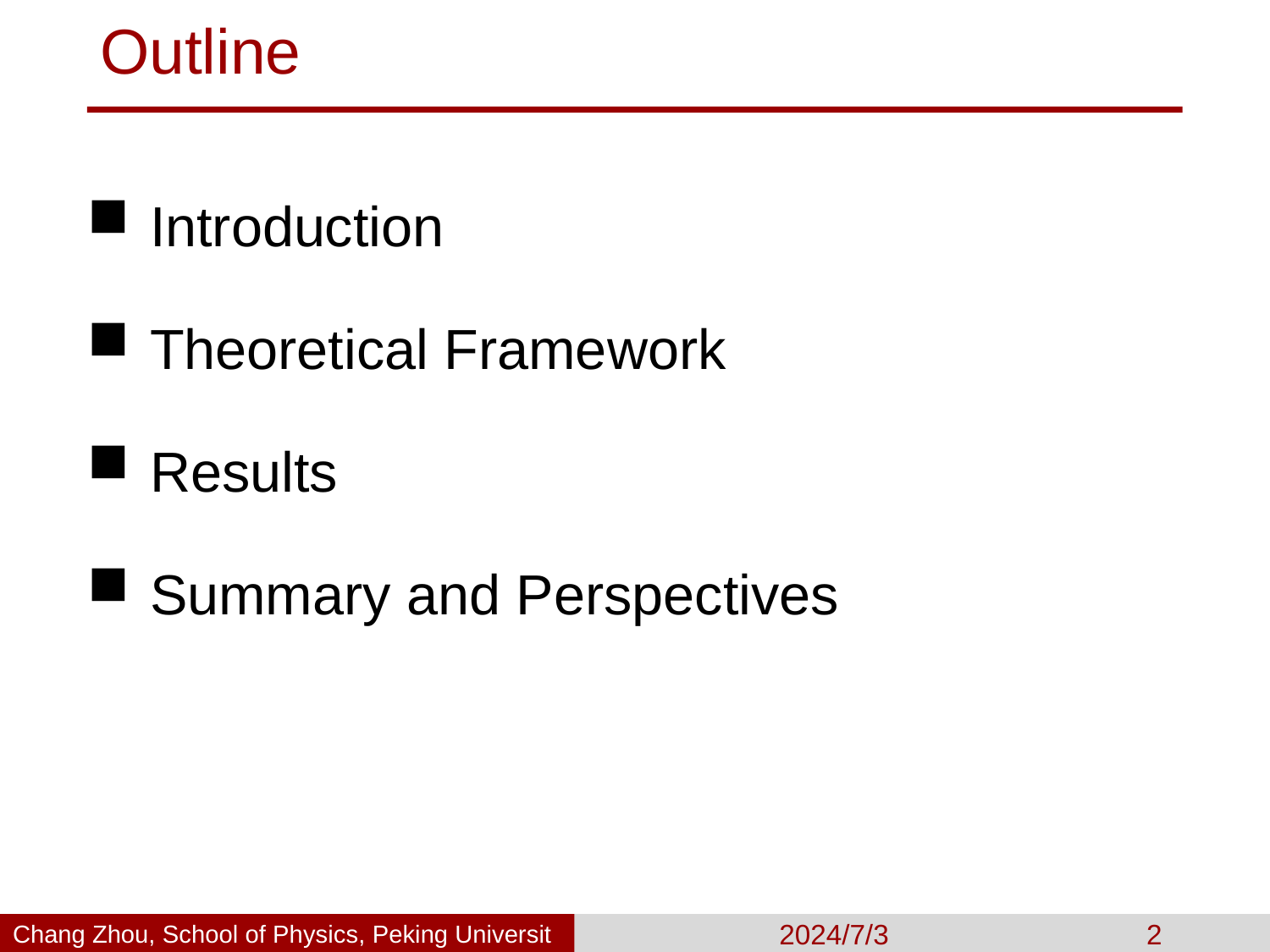

# Outline
Introduction
Theoretical Framework
Results
Summary and Perspectives
Chang Zhou, School of Physics, Peking University
2024/7/3
2